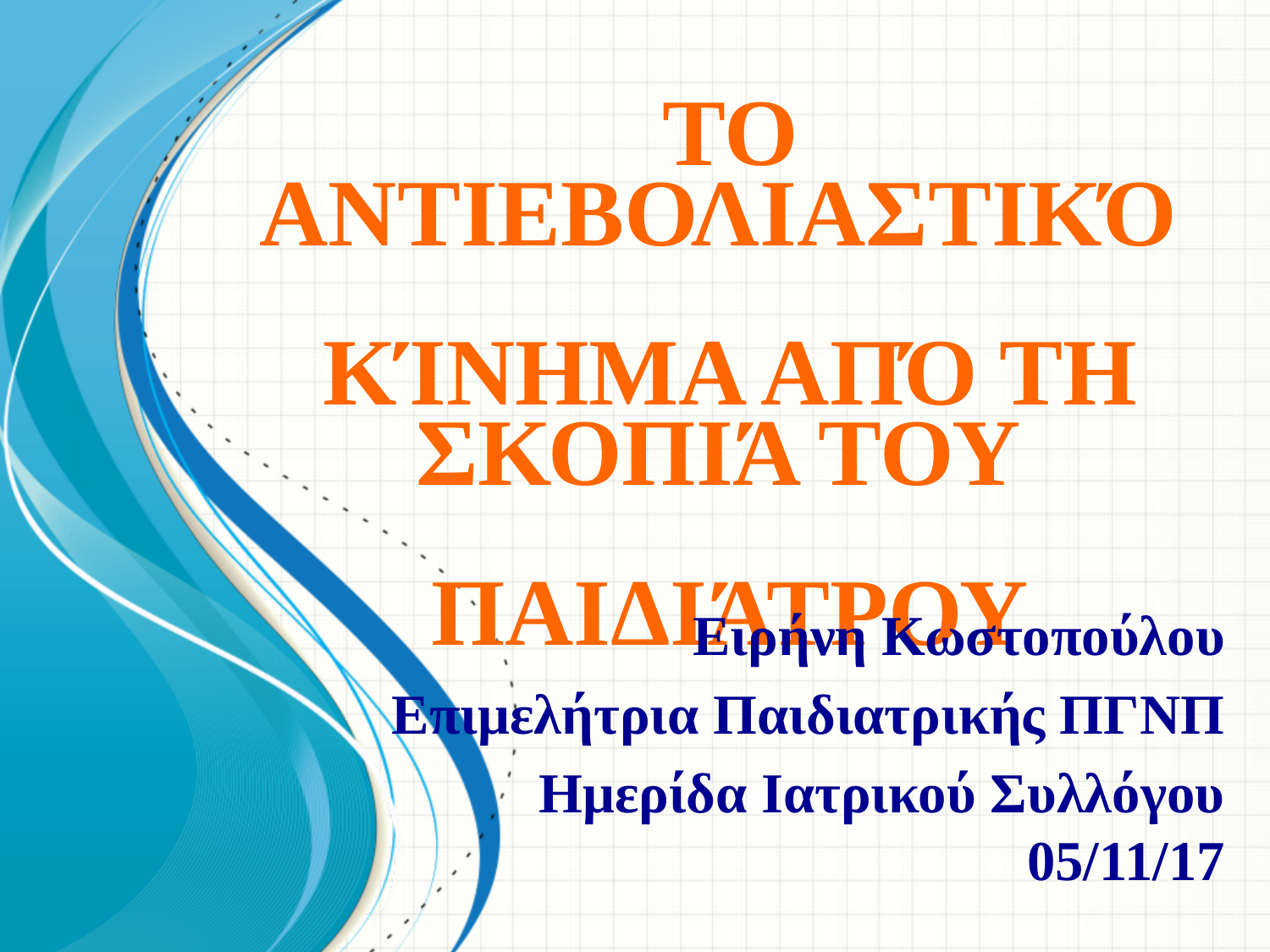

# Το Αντιεβολιαστικό Κίνημα από τη σκοπιά του Παιδιάτρου
Ειρήνη Κωστοπούλου
Επιμελήτρια Παιδιατρικής ΠΓΝΠ
 Ημερίδα Ιατρικού Συλλόγου 05/11/17